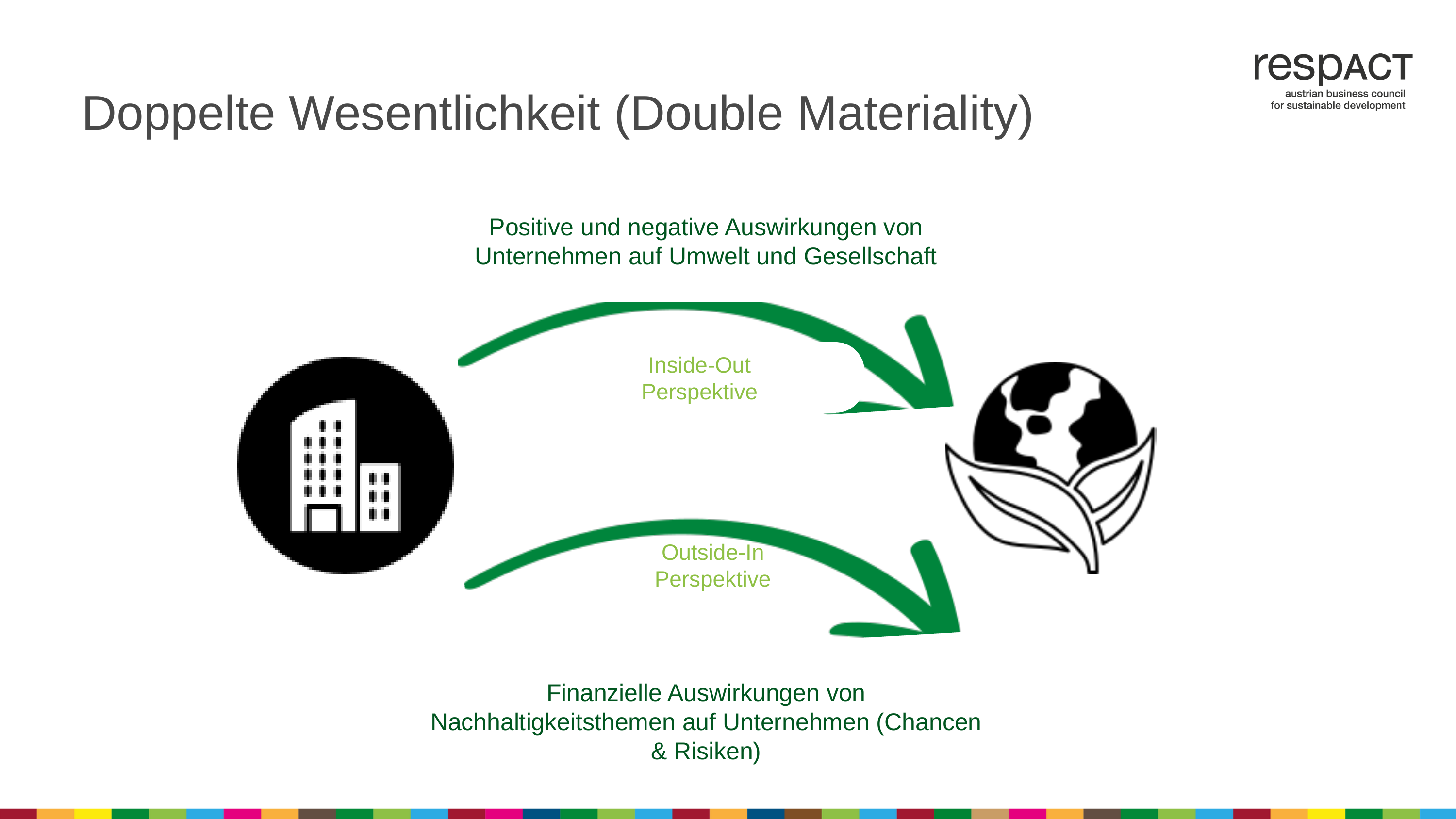

Doppelte Wesentlichkeit (Double Materiality)

Positive und negative Auswirkungen von Unternehmen auf Umwelt und Gesellschaft

Inside-Out
Perspektive

Outside-In
Perspektive

Finanzielle Auswirkungen von Nachhaltigkeitsthemen auf Unternehmen (Chancen & Risiken)